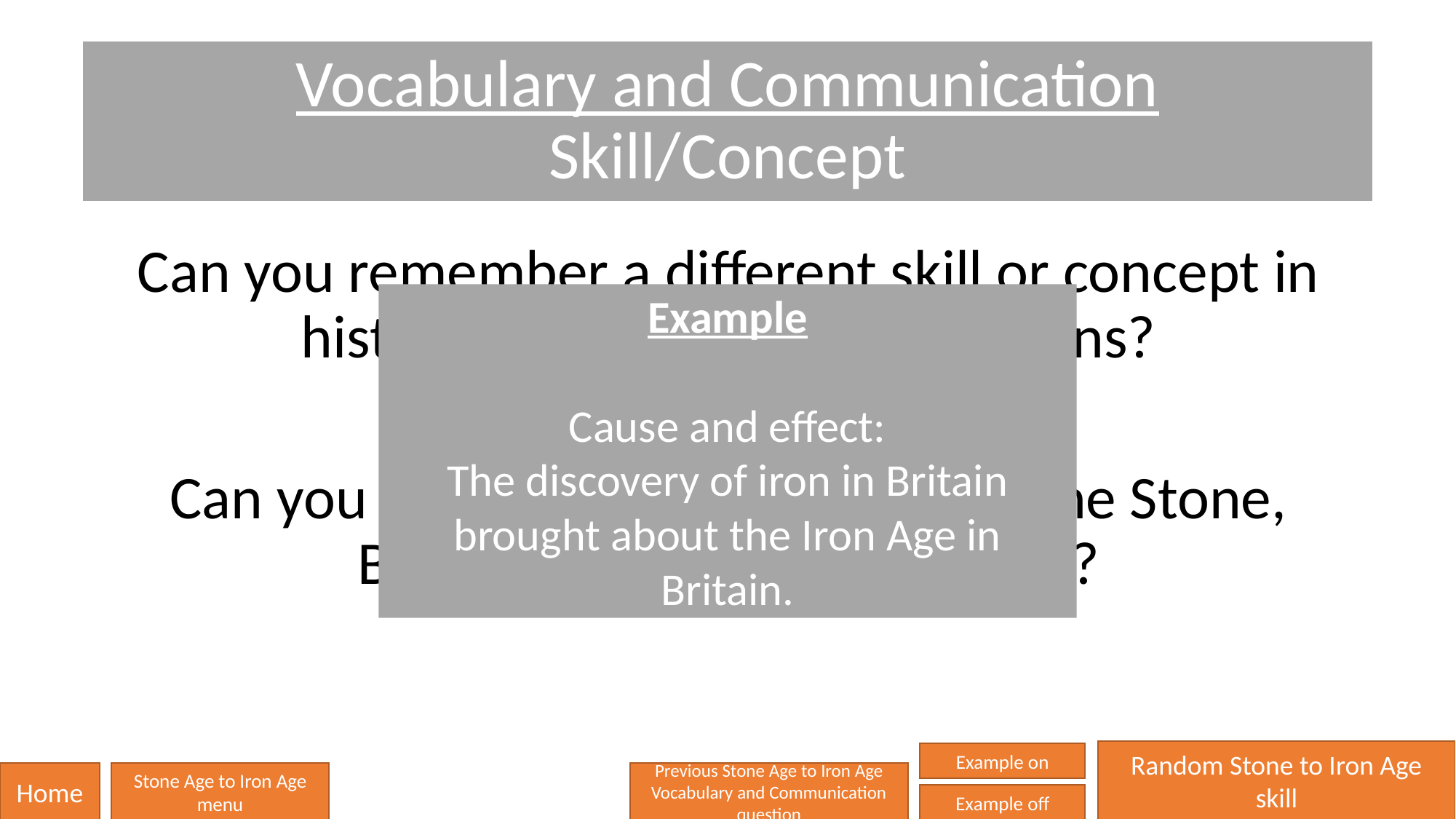

# Vocabulary and Communication Skill/Concept
Can you remember a different skill or concept in history and explain what it means?

Can you give an example of it from the Stone, Bronze or Iron Ages in Britain?
Example

Cause and effect:
The discovery of iron in Britain brought about the Iron Age in Britain.
Random Stone to Iron Age skill
Example on
Home
Stone Age to Iron Age menu
Previous Stone Age to Iron Age Vocabulary and Communication question
Example off